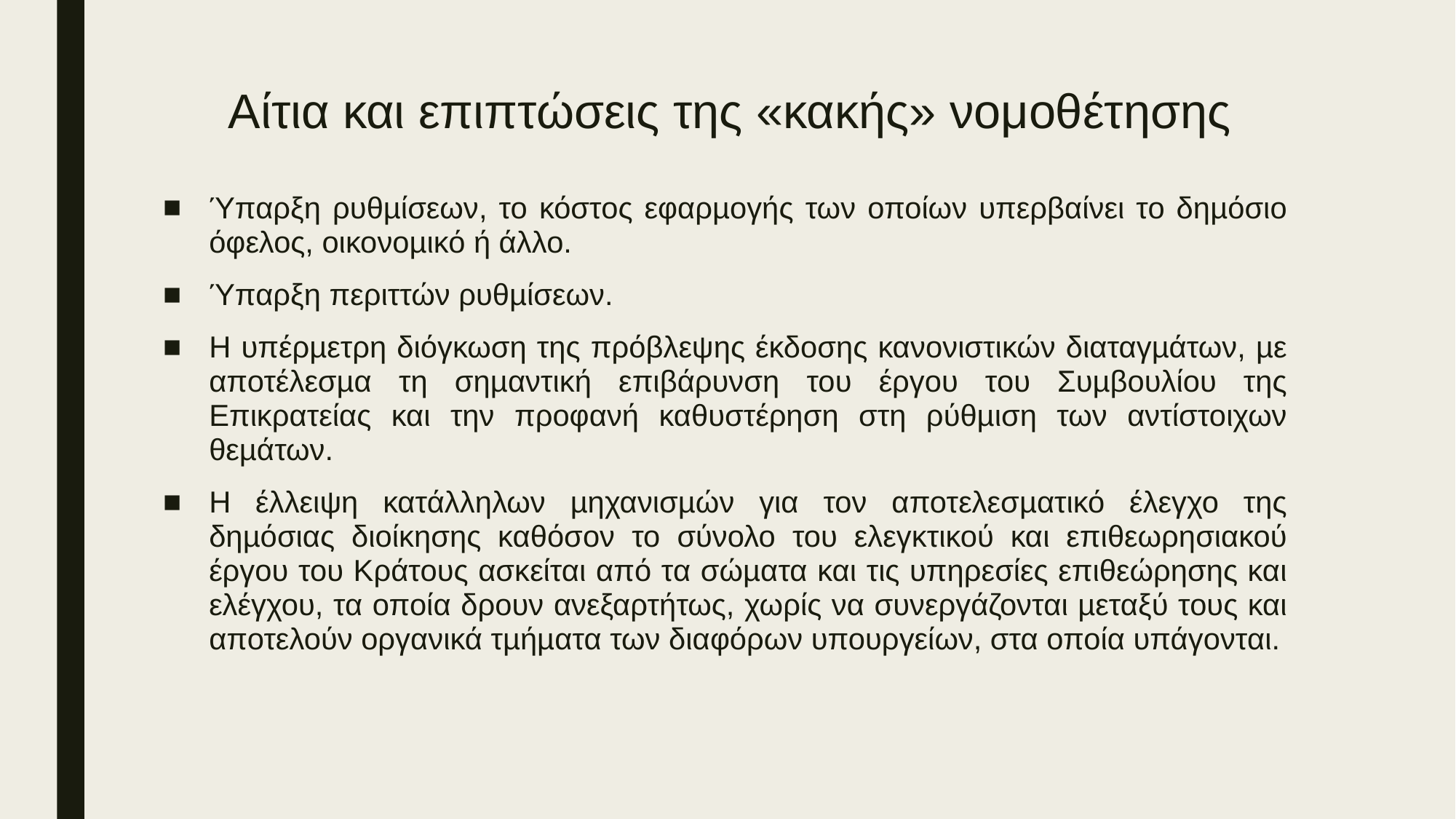

# Αίτια και επιπτώσεις της «κακής» νομοθέτησης
Ύπαρξη ρυθµίσεων, το κόστος εφαρµογής των οποίων υπερβαίνει το δηµόσιο όφελος, οικονοµικό ή άλλο.
Ύπαρξη περιττών ρυθµίσεων.
Η υπέρµετρη διόγκωση της πρόβλεψης έκδοσης κανονιστικών διαταγµάτων, µε αποτέλεσµα τη σηµαντική επιβάρυνση του έργου του Συµβουλίου της Επικρατείας και την προφανή καθυστέρηση στη ρύθµιση των αντίστοιχων θεµάτων.
Η έλλειψη κατάλληλων µηχανισµών για τον αποτελεσµατικό έλεγχο της δηµόσιας διοίκησης καθόσον το σύνολο του ελεγκτικού και επιθεωρησιακού έργου του Κράτους ασκείται από τα σώµατα και τις υπηρεσίες επιθεώρησης και ελέγχου, τα οποία δρουν ανεξαρτήτως, χωρίς να συνεργάζονται µεταξύ τους και αποτελούν οργανικά τµήµατα των διαφόρων υπουργείων, στα οποία υπάγονται.